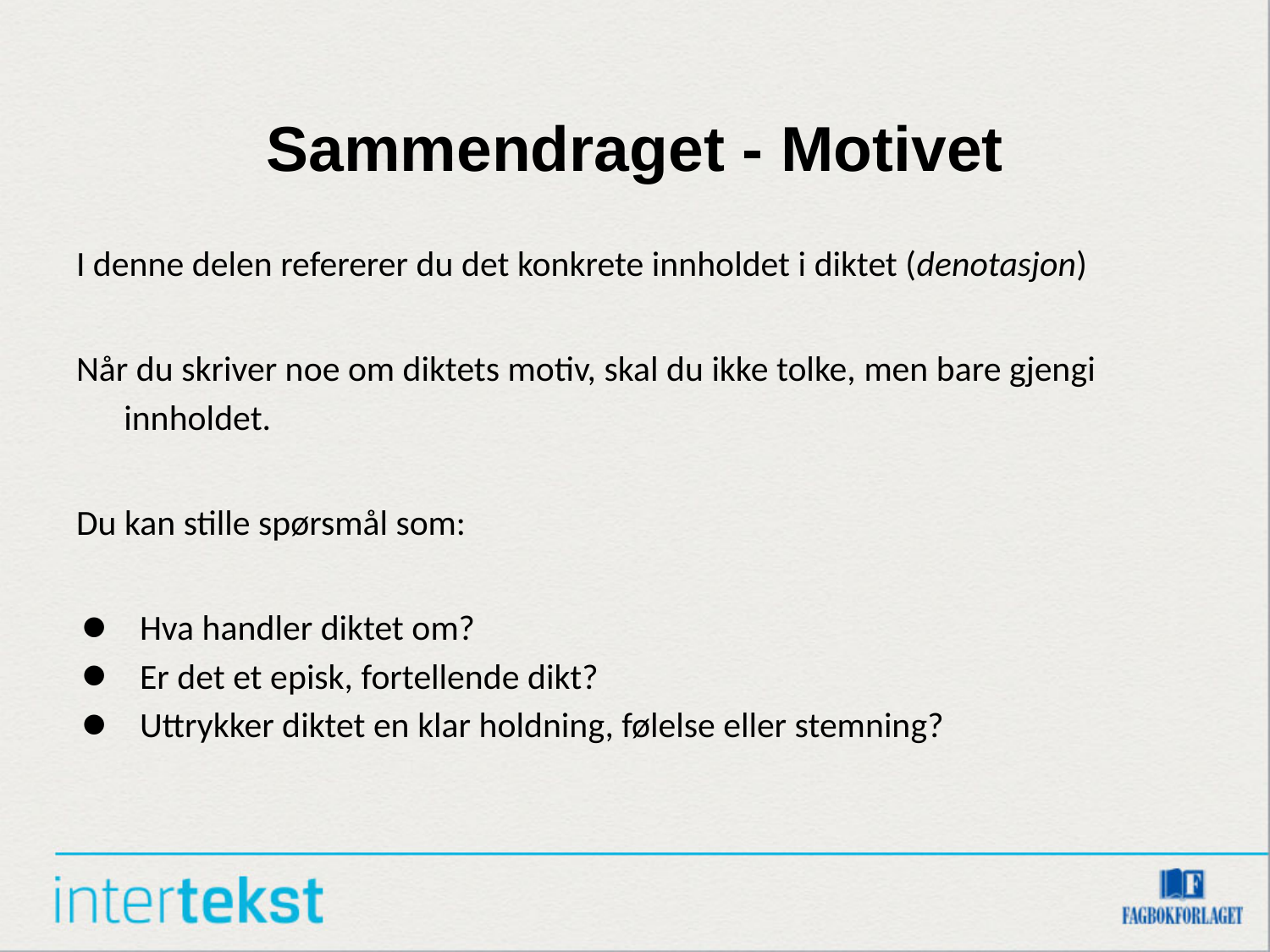

# Sammendraget - Motivet
I denne delen refererer du det konkrete innholdet i diktet (denotasjon)

Når du skriver noe om diktets motiv, skal du ikke tolke, men bare gjengi innholdet.

Du kan stille spørsmål som:

Hva handler diktet om?
Er det et episk, fortellende dikt?
Uttrykker diktet en klar holdning, følelse eller stemning?